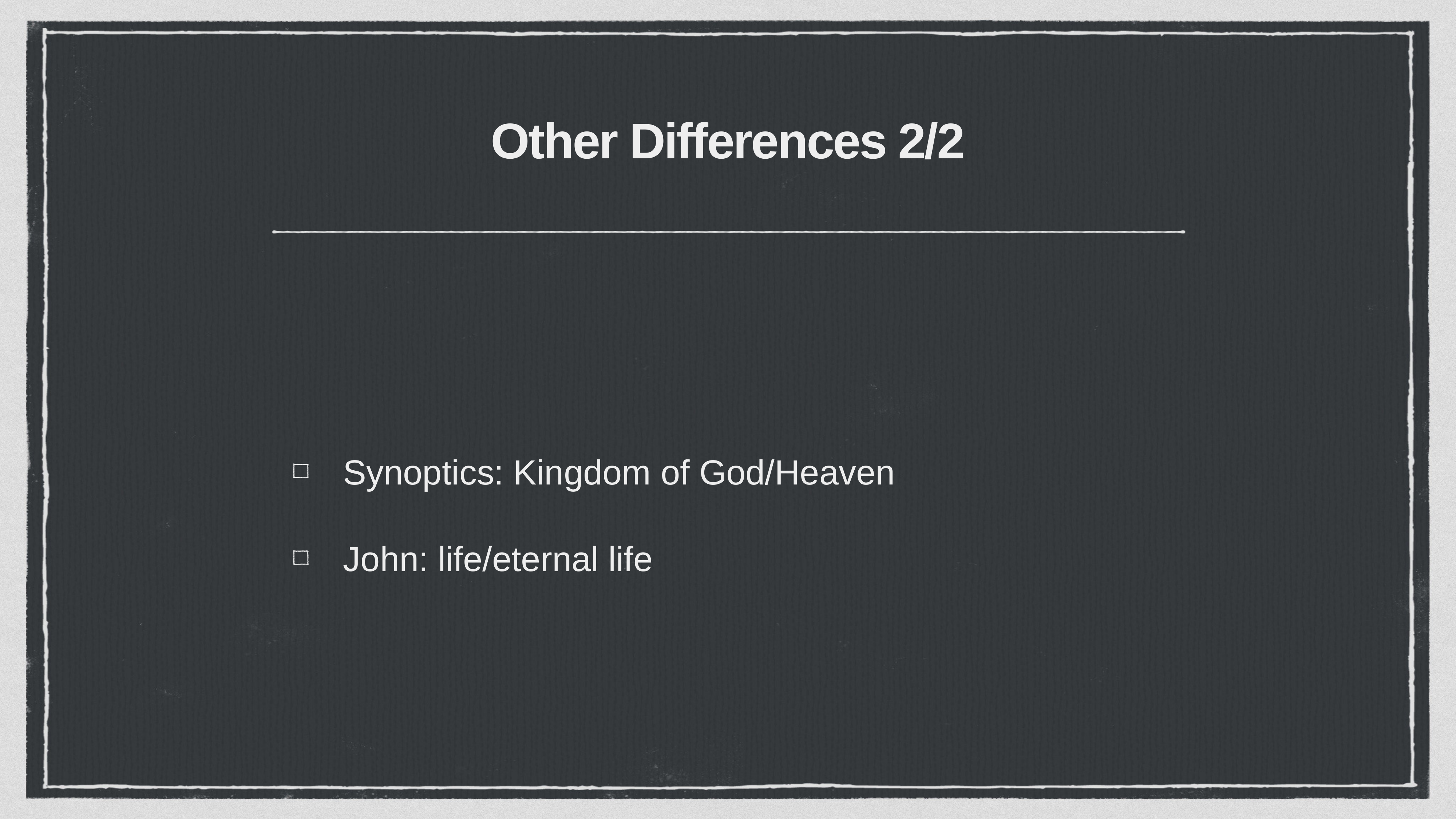

# Other Differences 2/2
Synoptics: Kingdom of God/Heaven
John: life/eternal life